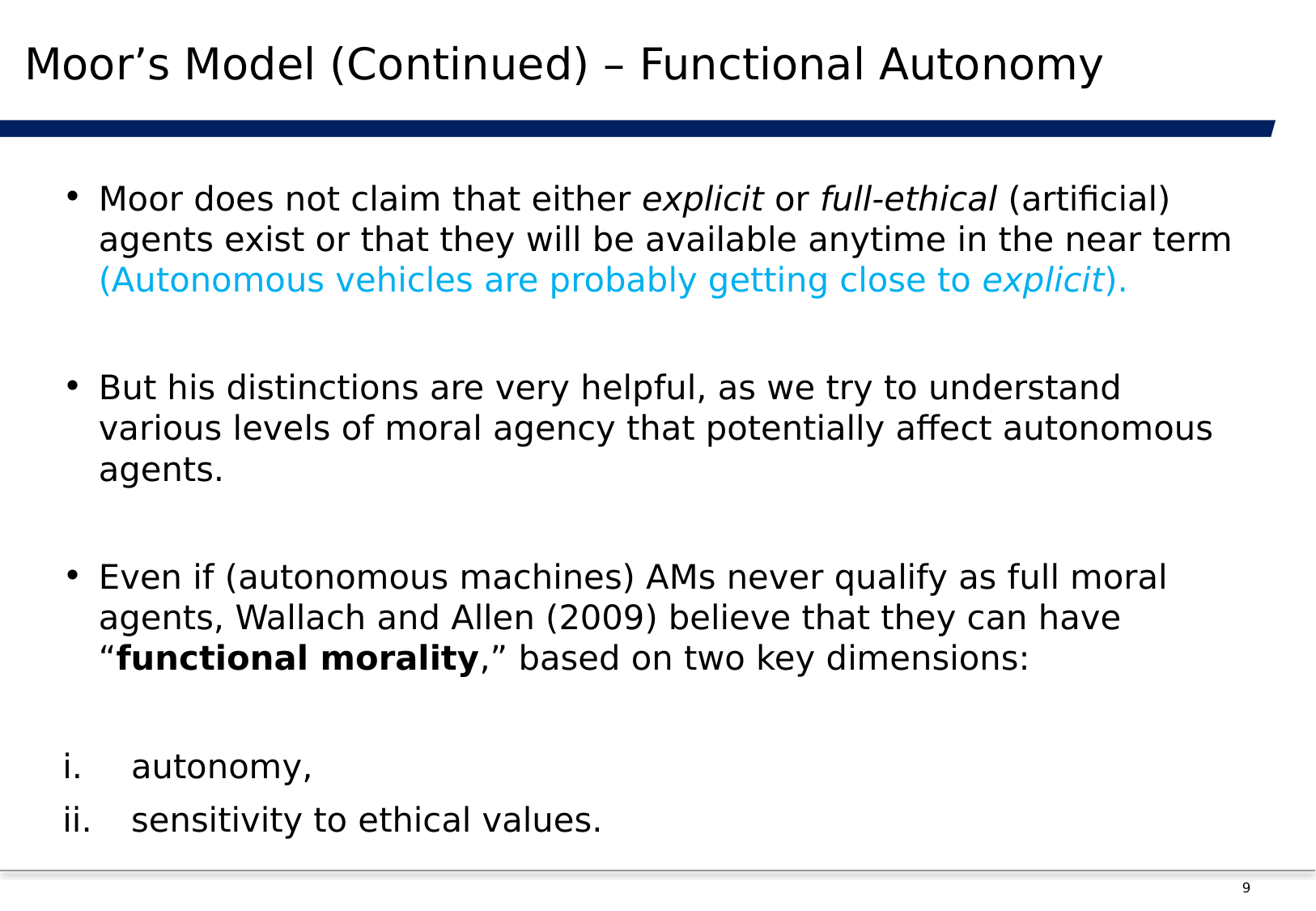

# Moor’s Model (Continued) – Functional Autonomy
Moor does not claim that either explicit or full-ethical (artificial) agents exist or that they will be available anytime in the near term (Autonomous vehicles are probably getting close to explicit).

But his distinctions are very helpful, as we try to understand various levels of moral agency that potentially affect autonomous agents.

Even if (autonomous machines) AMs never qualify as full moral agents, Wallach and Allen (2009) believe that they can have “functional morality,” based on two key dimensions:

autonomy,
sensitivity to ethical values.